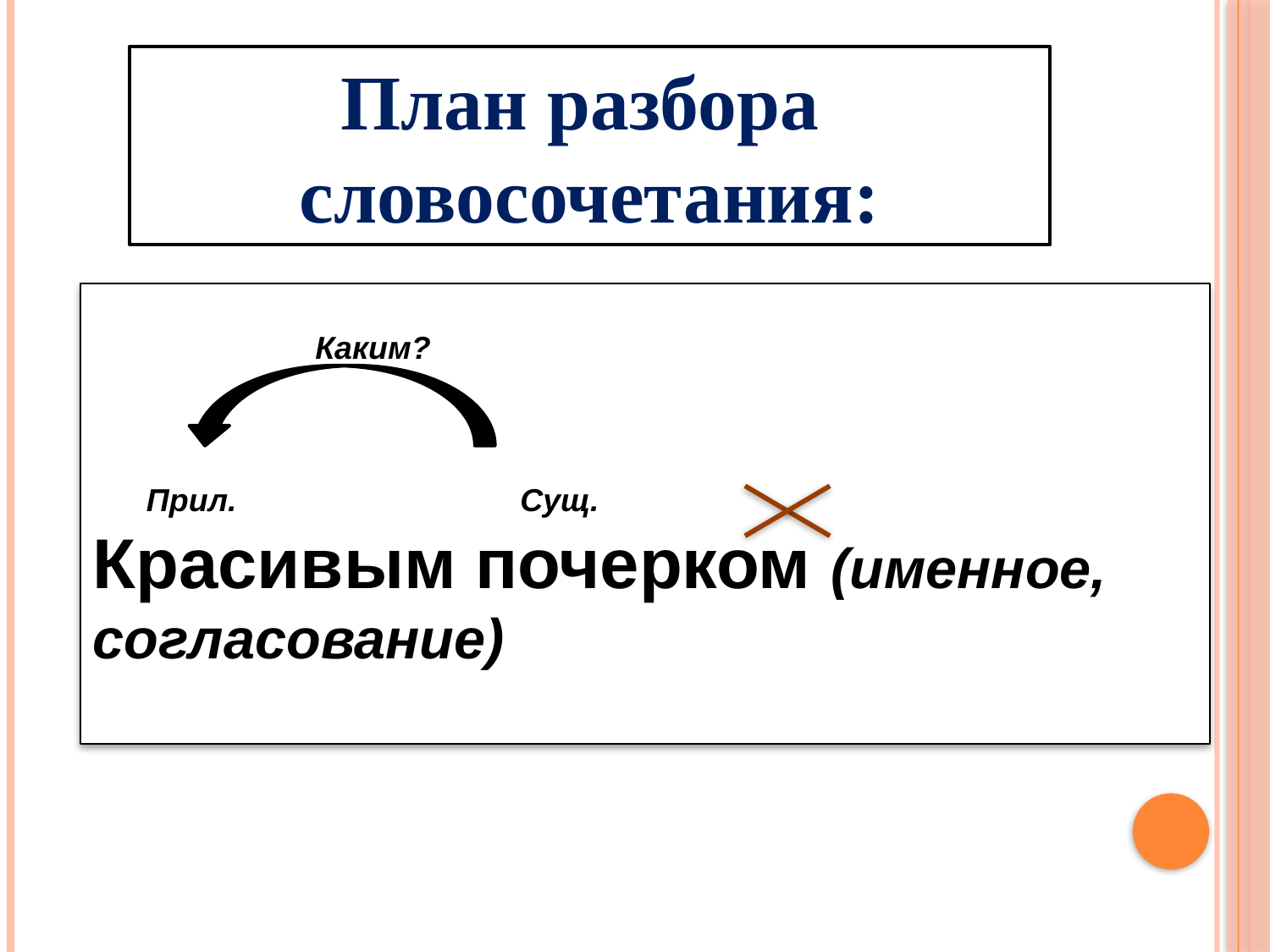

План разбора  словосочетания:

                         Каким?

      Прил.                                Сущ.
Красивым почерком (именное, согласование)